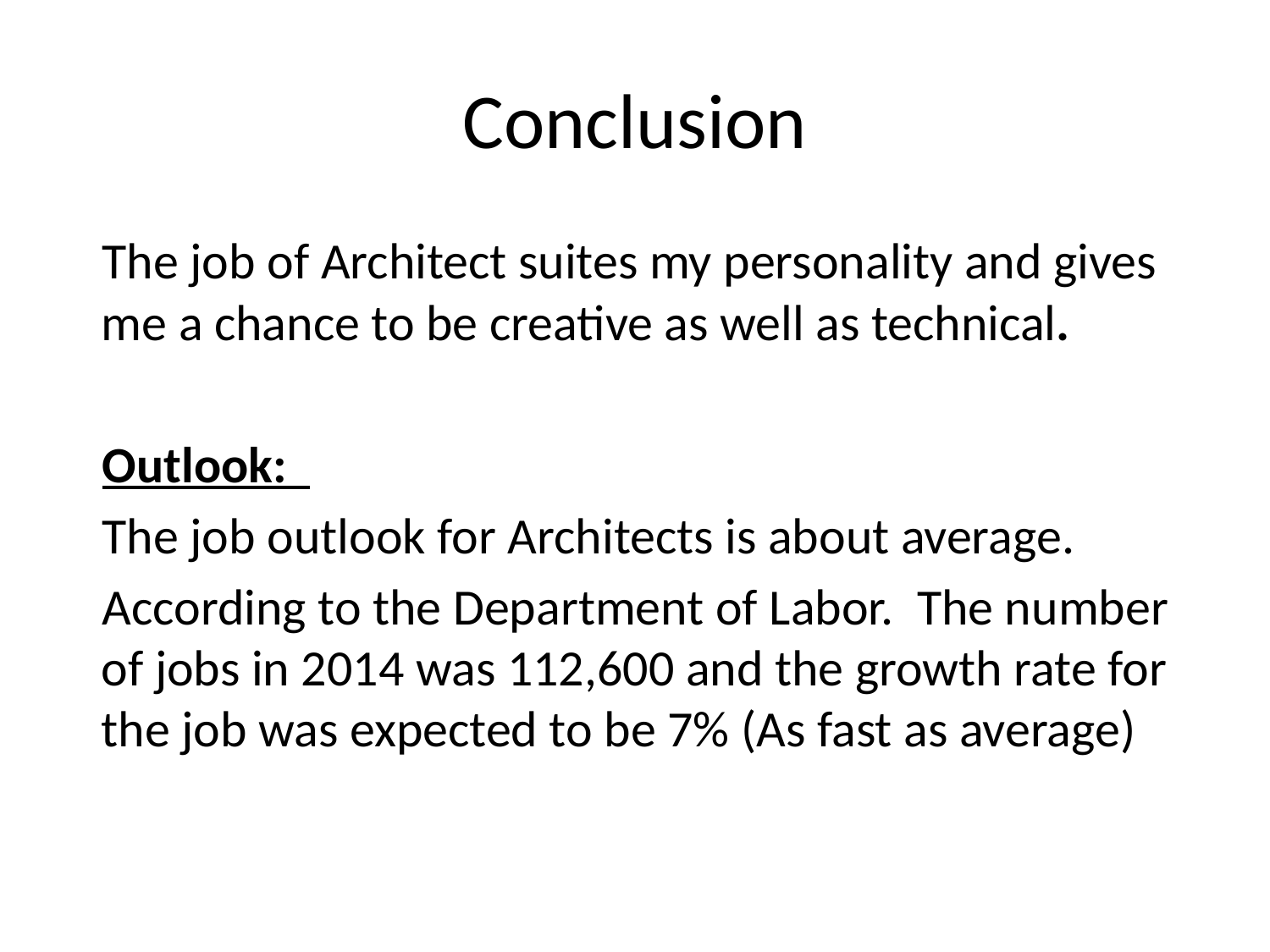

# Conclusion
The job of Architect suites my personality and gives me a chance to be creative as well as technical.

Outlook:
The job outlook for Architects is about average.
According to the Department of Labor.  The number of jobs in 2014 was 112,600 and the growth rate for the job was expected to be 7% (As fast as average)